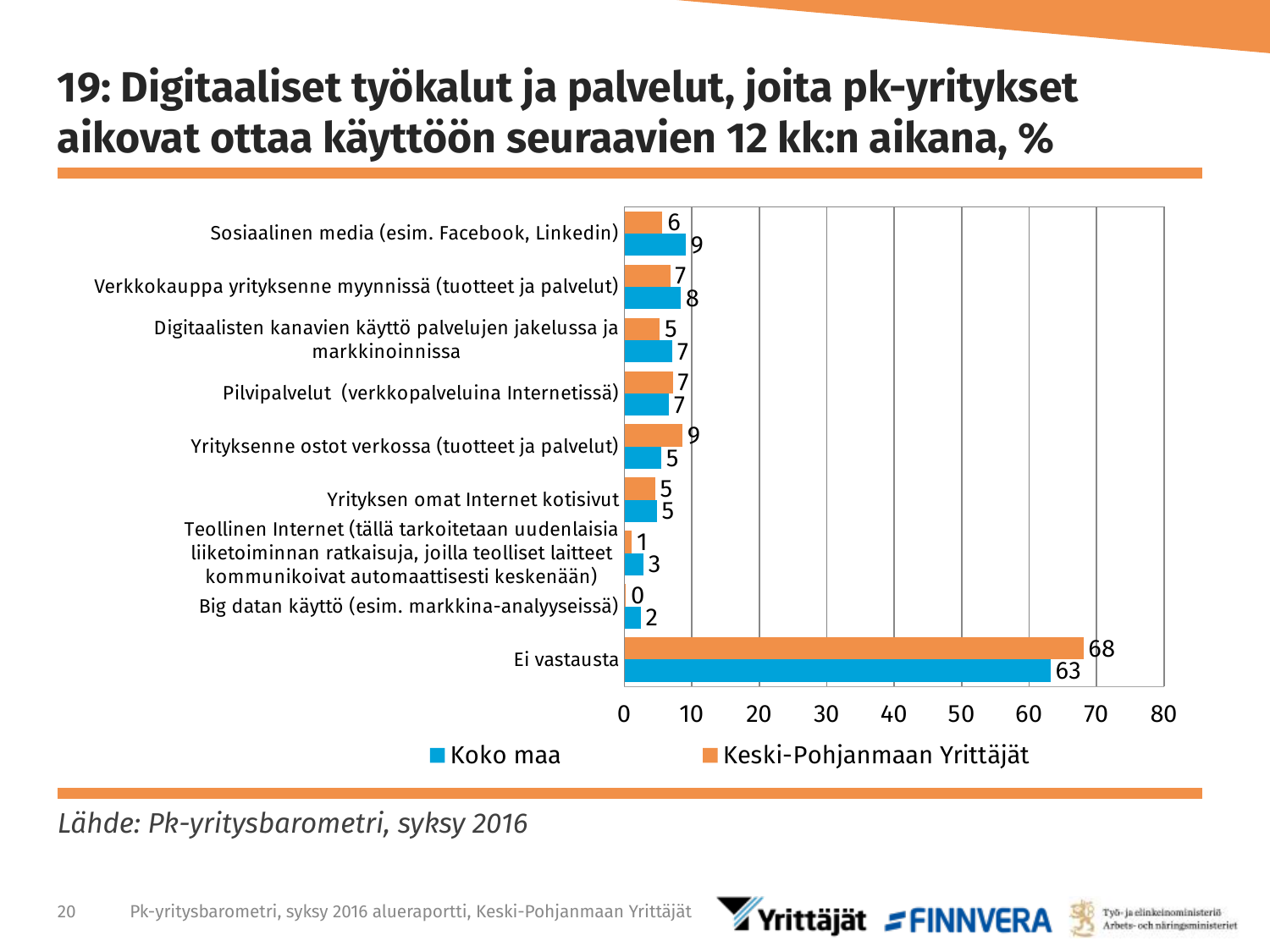

# 19: Digitaaliset työkalut ja palvelut, joita pk-yritykset aikovat ottaa käyttöön seuraavien 12 kk:n aikana, %

### Chart

| Category | Keski-Pohjanmaan Yrittäjät | Koko maa |
|---|---|---|
| Sosiaalinen media (esim. Facebook, Linkedin) | 5.64205 | 9.07678 |
| Verkkokauppa yrityksenne myynnissä (tuotteet ja palvelut) | 6.79846 | 8.34786 |
| Digitaalisten kanavien käyttö palvelujen jakelussa ja markkinoinnissa | 5.25542 | 7.13524 |
| Pilvipalvelut  (verkkopalveluina Internetissä) | 7.19891 | 6.59969 |
| Yrityksenne ostot verkossa (tuotteet ja palvelut) | 8.59675 | 5.46865 |
| Yrityksen omat Internet kotisivut | 4.5542 | 4.8033 |
| Teollinen Internet (tällä tarkoitetaan uudenlaisia liiketoiminnan ratkaisuja, joilla teolliset laitteet kommunikoivat automaattisesti keskenään) | 1.10052 | 2.8208 |
| Big datan käyttö (esim. markkina-analyyseissä) | 0.23739 | 2.40846 |
| Ei vastausta | 68.02667 | 63.16558 |
Lähde: Pk-yritysbarometri, syksy 2016
20
Pk-yritysbarometri, syksy 2016 alueraportti, Keski-Pohjanmaan Yrittäjät